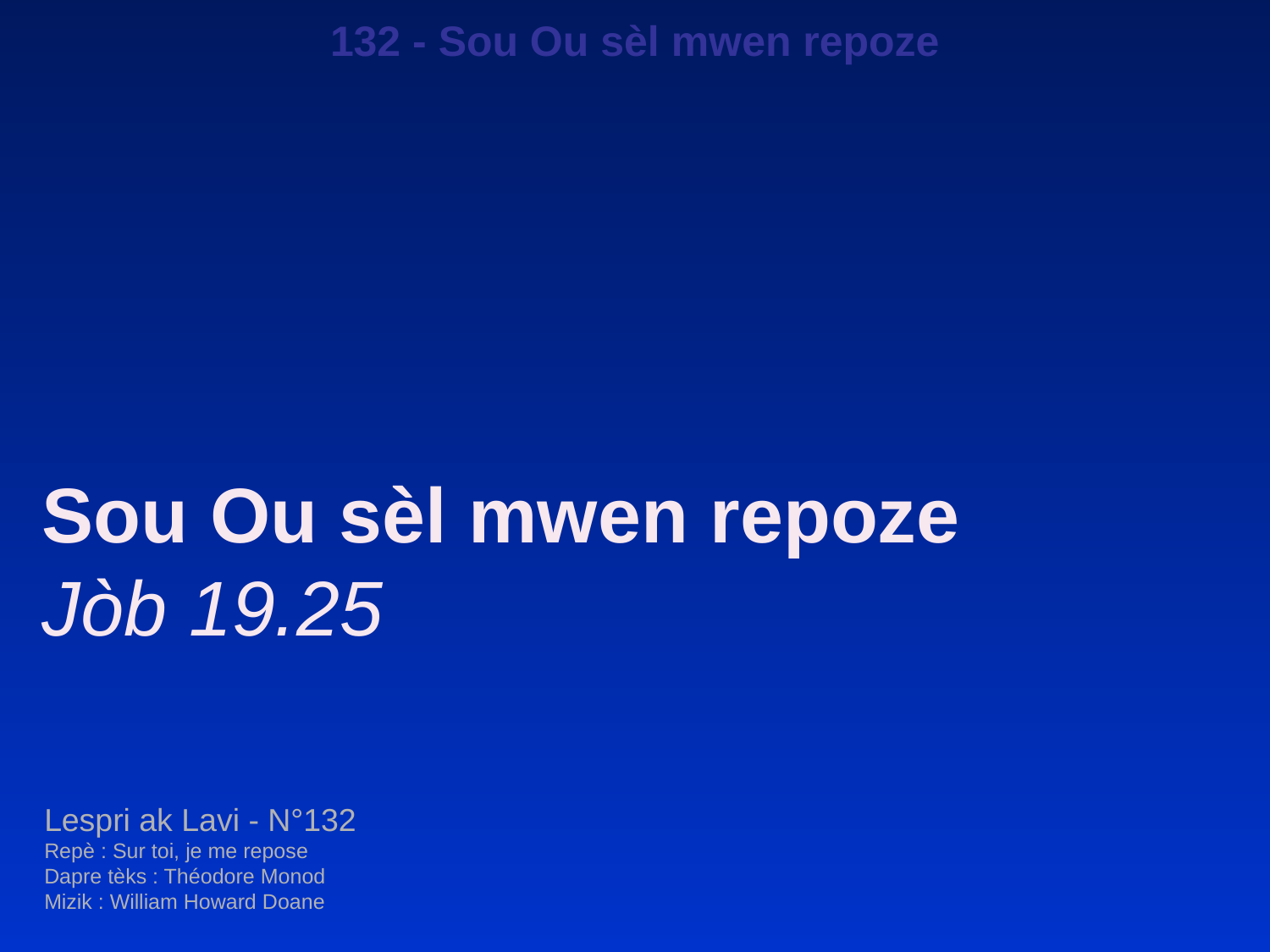

132 - Sou Ou sèl mwen repoze
Sou Ou sèl mwen repoze
Jòb 19.25
Lespri ak Lavi - N°132
Repè : Sur toi, je me repose
Dapre tèks : Théodore Monod
Mizik : William Howard Doane